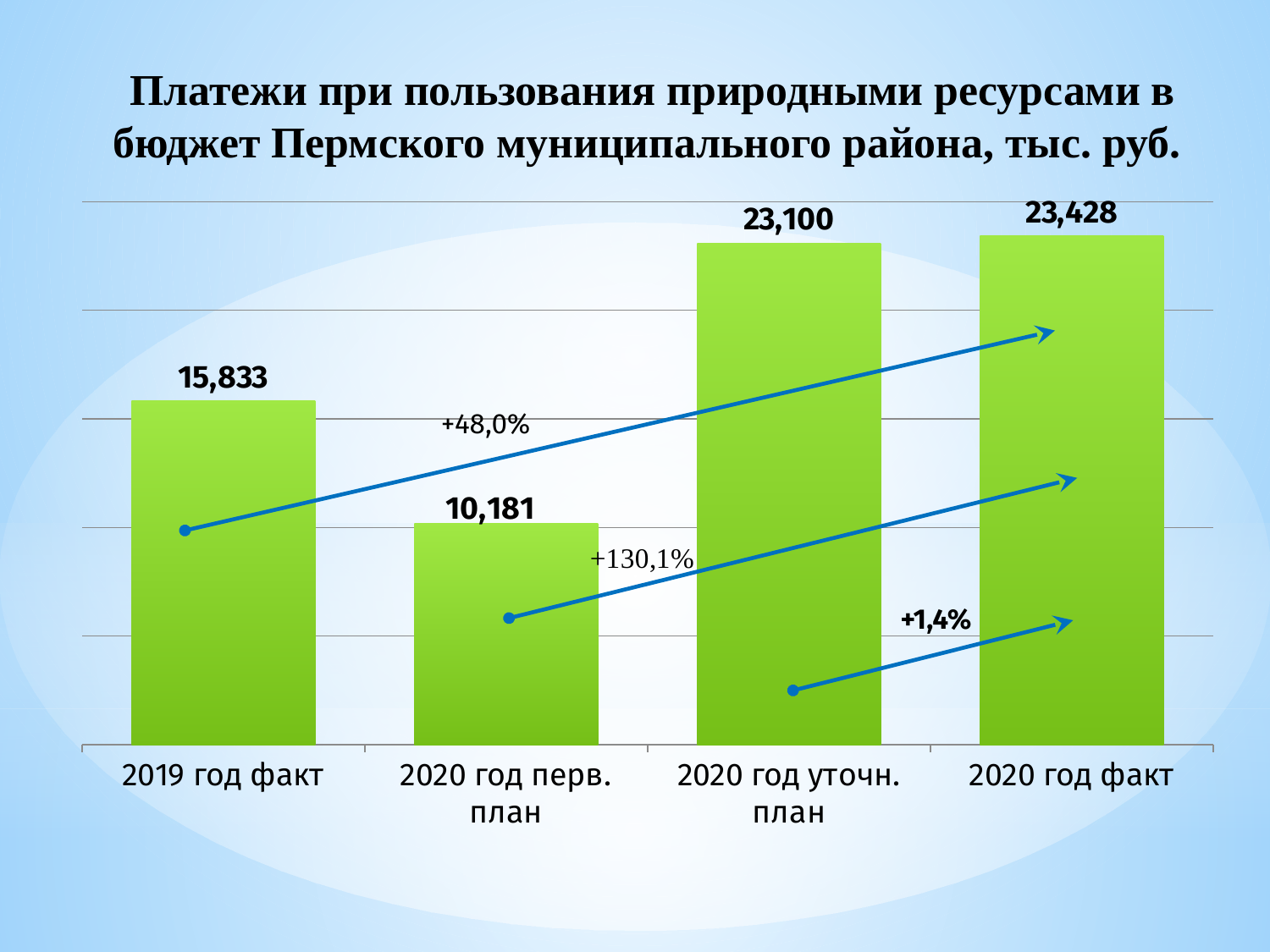

Платежи при пользования природными ресурсами в бюджет Пермского муниципального района, тыс. руб.

### Chart

| Category | Платежи при пользовании природными ресурсами |
|---|---|
| 2019 год факт | 15833.0 |
| 2020 год перв. план | 10181.0 |
| 2020 год уточн. план | 23100.0 |
| 2020 год факт | 23428.3 |
+48,0%
+1,4%